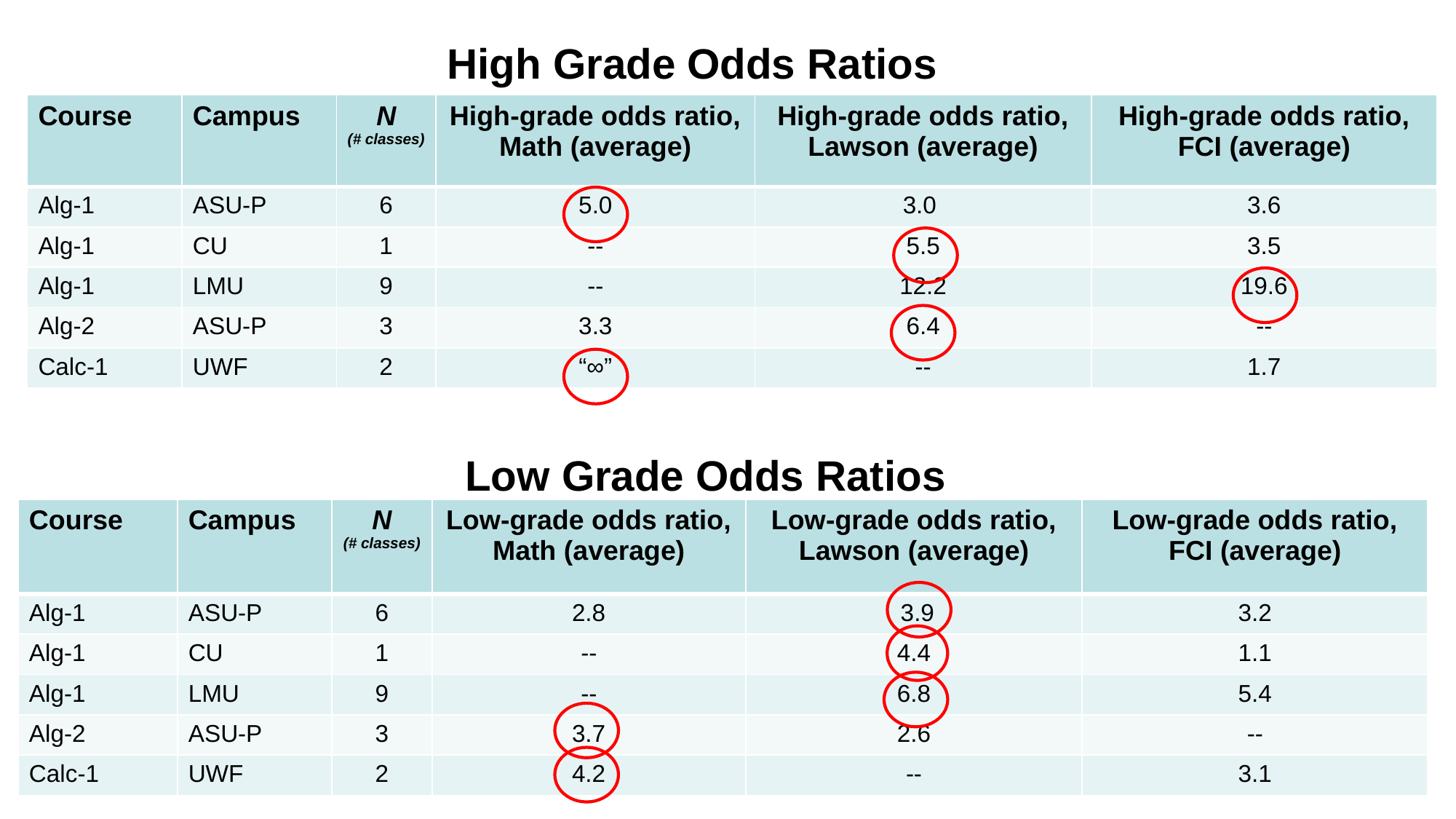

High Grade Odds Ratios
| Course | Campus | N (# classes) | High-grade odds ratio, Math (average) | High-grade odds ratio, Lawson (average) | High-grade odds ratio, FCI (average) |
| --- | --- | --- | --- | --- | --- |
| Alg-1 | ASU-P | 6 | 5.0 | 3.0 | 3.6 |
| Alg-1 | CU | 1 | -- | 5.5 | 3.5 |
| Alg-1 | LMU | 9 | -- | 12.2 | 19.6 |
| Alg-2 | ASU-P | 3 | 3.3 | 6.4 | -- |
| Calc-1 | UWF | 2 | “∞” | -- | 1.7 |

Low Grade Odds Ratios
| Course | Campus | N (# classes) | Low-grade odds ratio, Math (average) | Low-grade odds ratio, Lawson (average) | Low-grade odds ratio, FCI (average) |
| --- | --- | --- | --- | --- | --- |
| Alg-1 | ASU-P | 6 | 2.8 | 3.9 | 3.2 |
| Alg-1 | CU | 1 | -- | 4.4 | 1.1 |
| Alg-1 | LMU | 9 | -- | 6.8 | 5.4 |
| Alg-2 | ASU-P | 3 | 3.7 | 2.6 | -- |
| Calc-1 | UWF | 2 | 4.2 | -- | 3.1 |